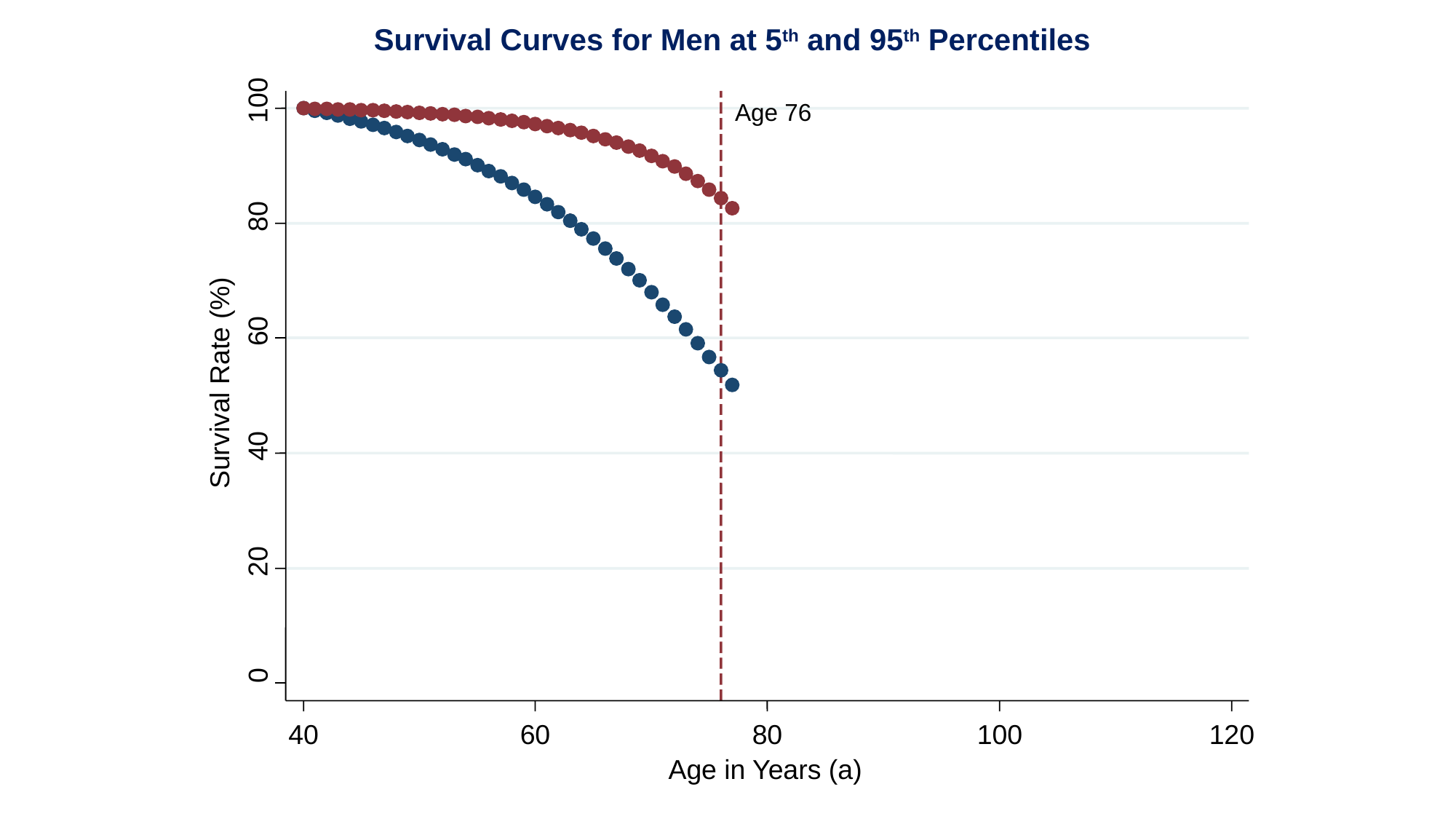

Survival Curves for Men at 5th and 95th Percentiles

100

Age 76

80

60

Survival Rate (%)

40

20

0

40
60
80
100
120
Age in Years (a)